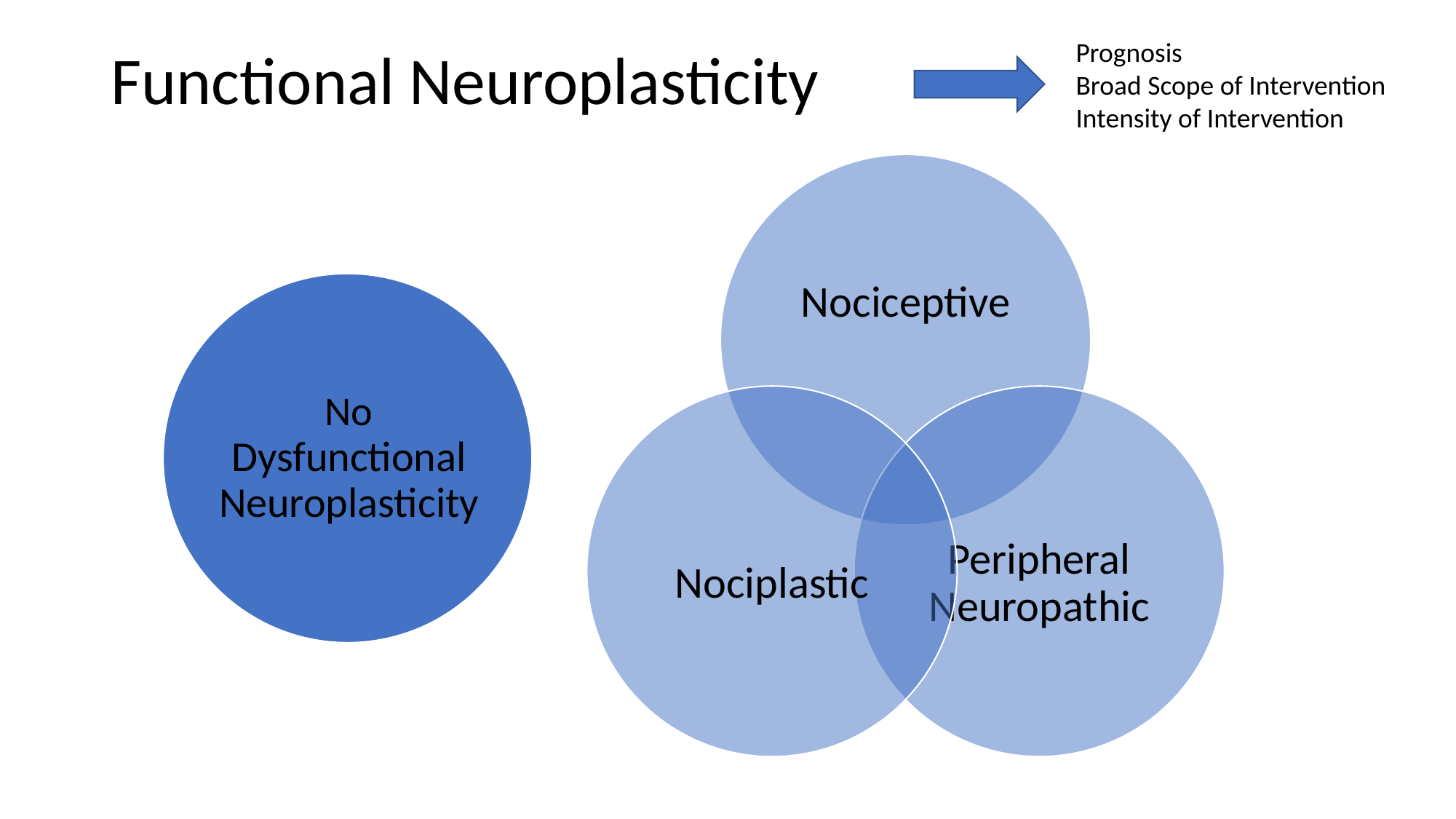

Prognosis
Broad Scope of Intervention
Intensity of Intervention
# Functional Neuroplasticity

Nociceptive
Peripheral Neuropathic
Nociplastic

No Dysfunctional Neuroplasticity